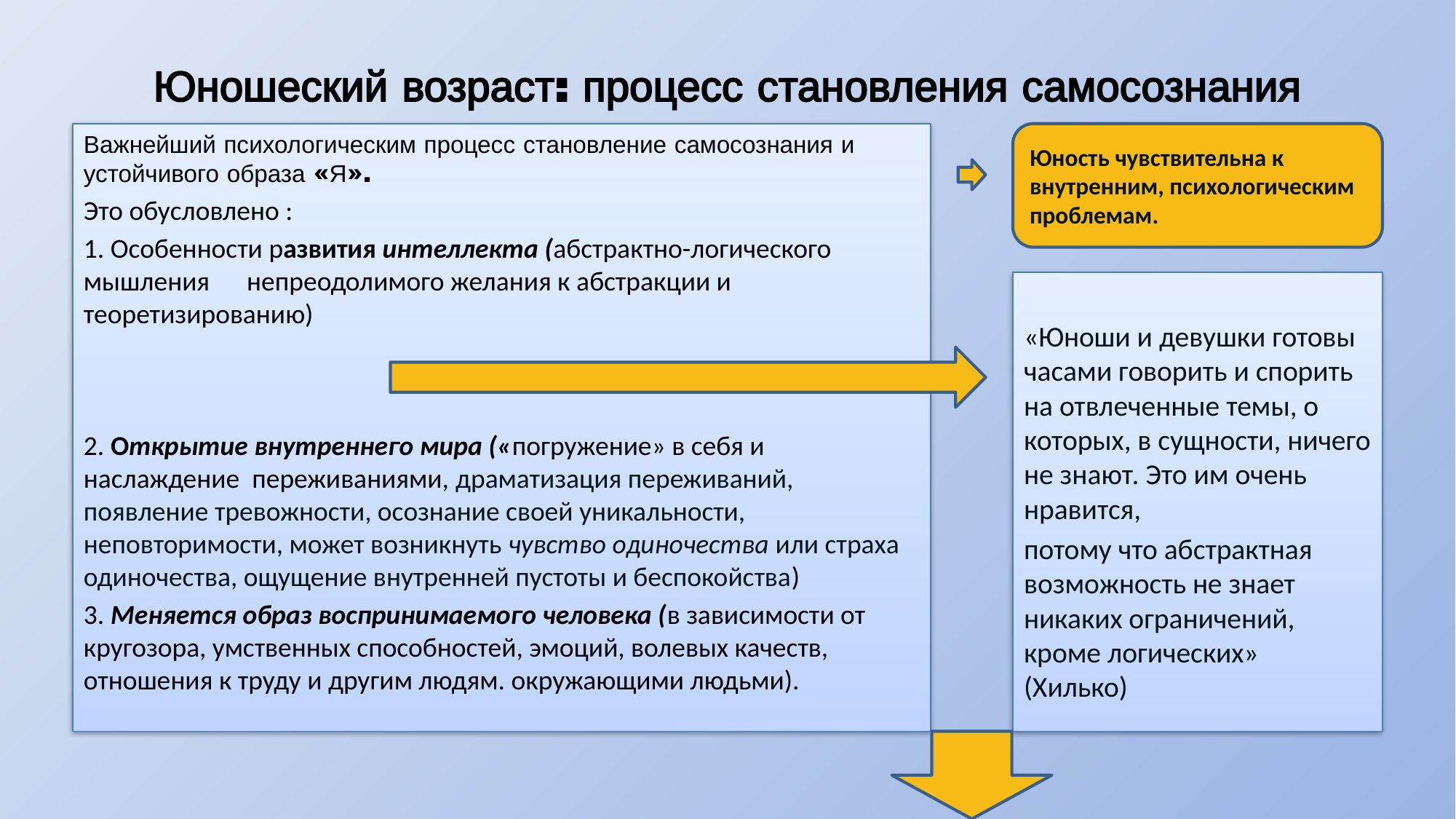

# Юношеский возраст: процесс становления самосознания
Важнейший психологическим процесс становление самосознания и устойчивого образа «Я».
Это обусловлено :
1. Особенности развития интеллекта (абстрактно-логического мышления      непреодолимого желания к абстракции и теоретизированию)

2. Открытие внутреннего мира («погружение» в себя и наслаждение  переживаниями, драматизация переживаний, появление тревожности, осознание своей уникальности, неповторимости, может возникнуть чувство одиночества или страха одиночества, ощущение внутренней пустоты и беспокойства)
3. Меняется образ воспринимаемого человека (в зависимости от кругозора, умственных способностей, эмоций, волевых качеств, отношения к труду и другим людям. окружающими людьми).

Юность чувствительна к внутренним, психологическим проблемам.

«Юноши и девушки готовы часами говорить и спорить на отвлеченные темы, о которых, в сущности, ничего не знают. Это им очень нравится,
потому что абстрактная возможность не знает никаких ограничений, кроме логических»  (Хилько)